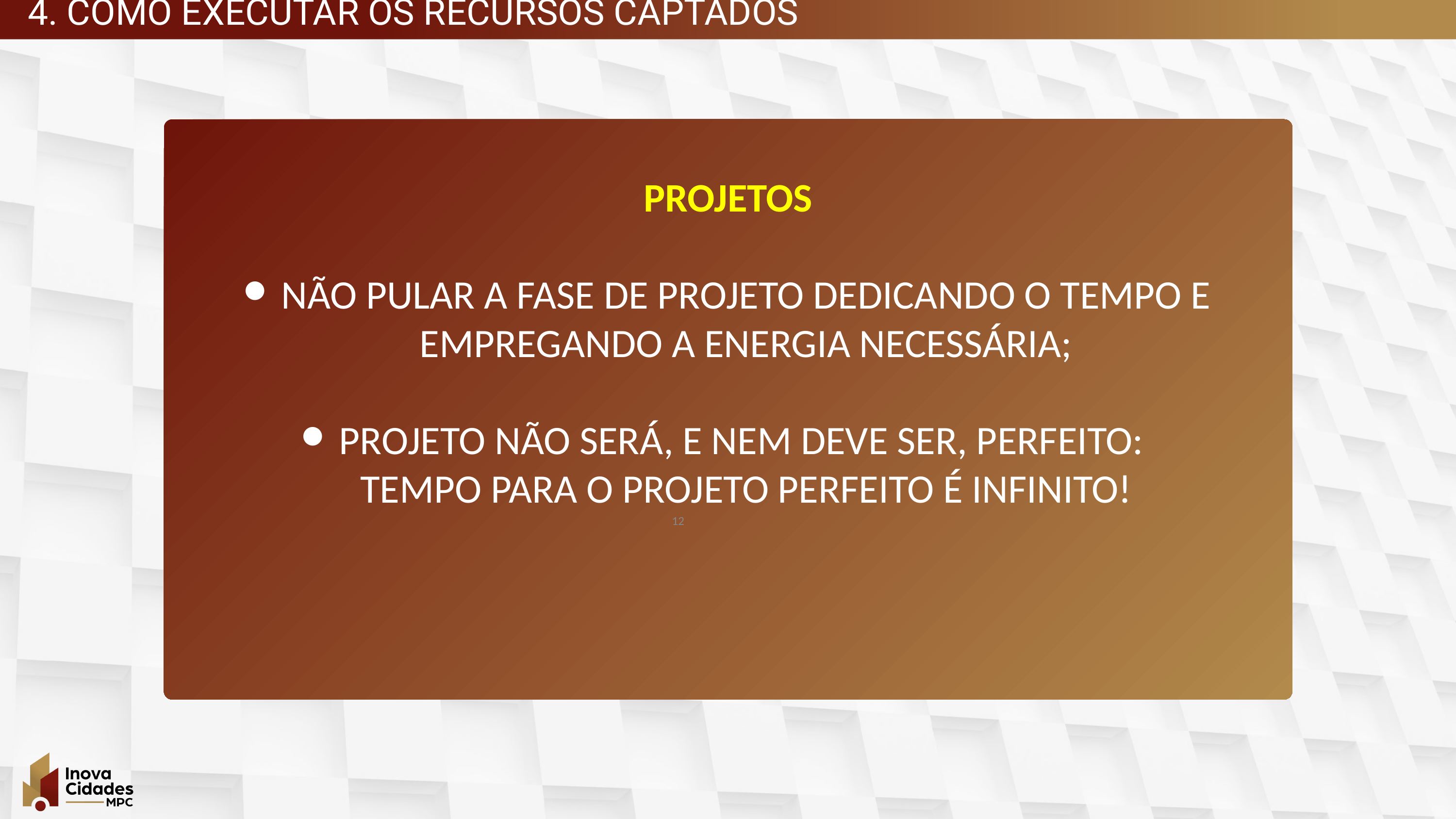

4. COMO EXECUTAR OS RECURSOS CAPTADOS

PROJETOS

NÃO PULAR A FASE DE PROJETO DEDICANDO O TEMPO E EMPREGANDO A ENERGIA NECESSÁRIA;

PROJETO NÃO SERÁ, E NEM DEVE SER, PERFEITO:
TEMPO PARA O PROJETO PERFEITO É INFINITO!

12